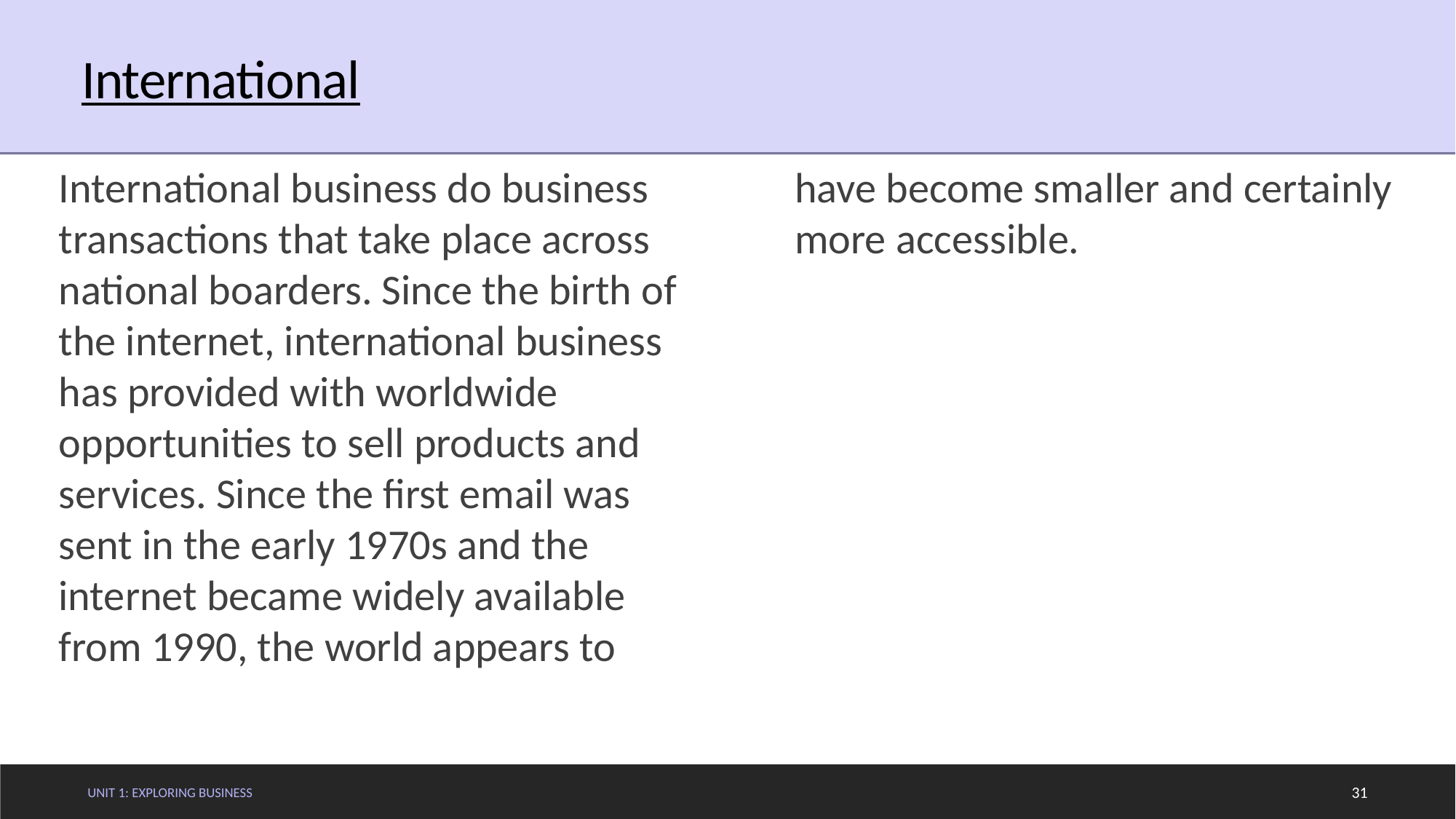

# International
International business do business transactions that take place across national boarders. Since the birth of the internet, international business has provided with worldwide opportunities to sell products and services. Since the first email was sent in the early 1970s and the internet became widely available from 1990, the world appears to have become smaller and certainly more accessible.
Unit 1: Exploring Business
31